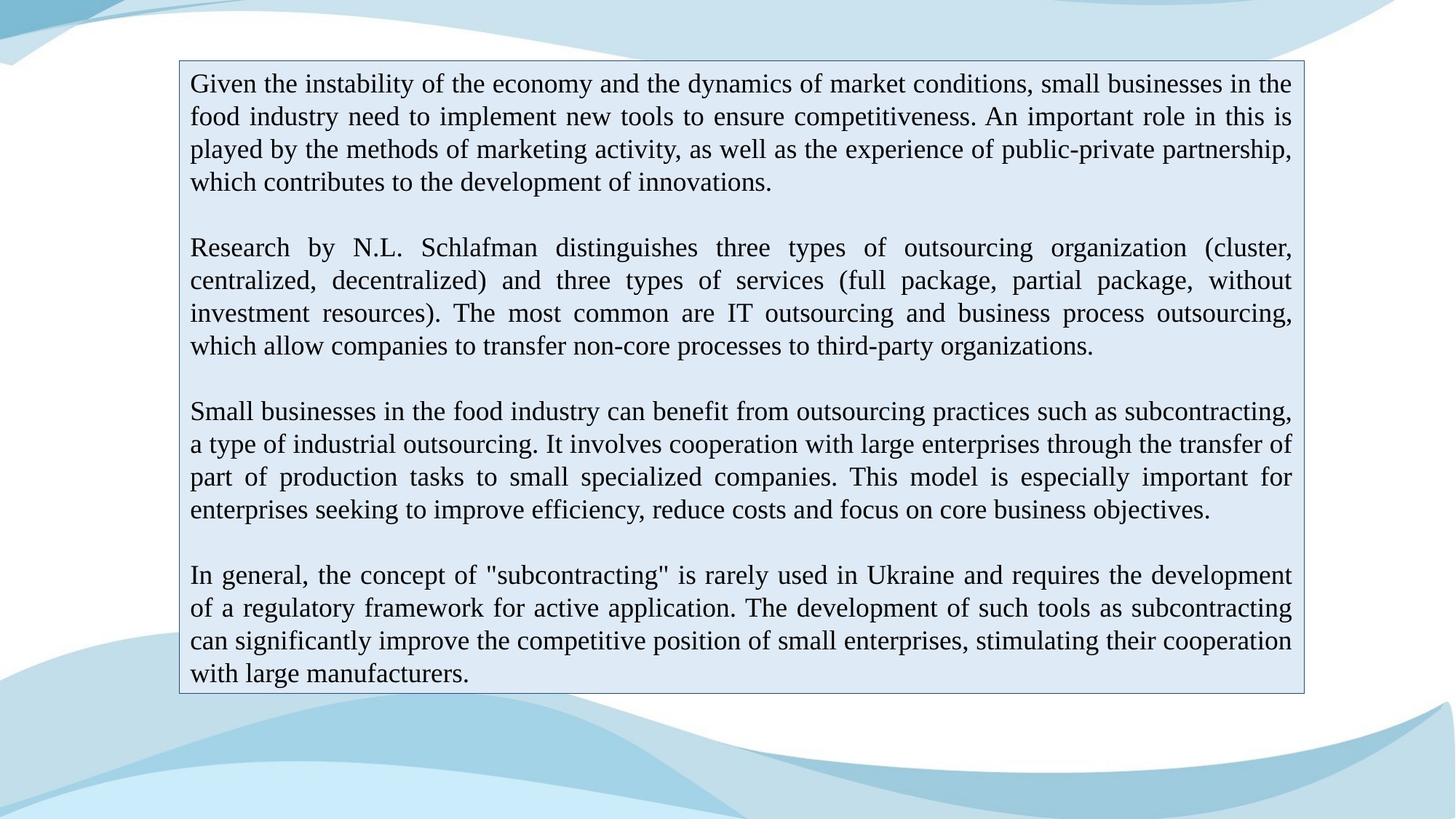

Given the instability of the economy and the dynamics of market conditions, small businesses in the food industry need to implement new tools to ensure competitiveness. An important role in this is played by the methods of marketing activity, as well as the experience of public-private partnership, which contributes to the development of innovations.

Research by N.L. Schlafman distinguishes three types of outsourcing organization (cluster, centralized, decentralized) and three types of services (full package, partial package, without investment resources). The most common are IT outsourcing and business process outsourcing, which allow companies to transfer non-core processes to third-party organizations.

Small businesses in the food industry can benefit from outsourcing practices such as subcontracting, a type of industrial outsourcing. It involves cooperation with large enterprises through the transfer of part of production tasks to small specialized companies. This model is especially important for enterprises seeking to improve efficiency, reduce costs and focus on core business objectives.

In general, the concept of "subcontracting" is rarely used in Ukraine and requires the development of a regulatory framework for active application. The development of such tools as subcontracting can significantly improve the competitive position of small enterprises, stimulating their cooperation with large manufacturers.